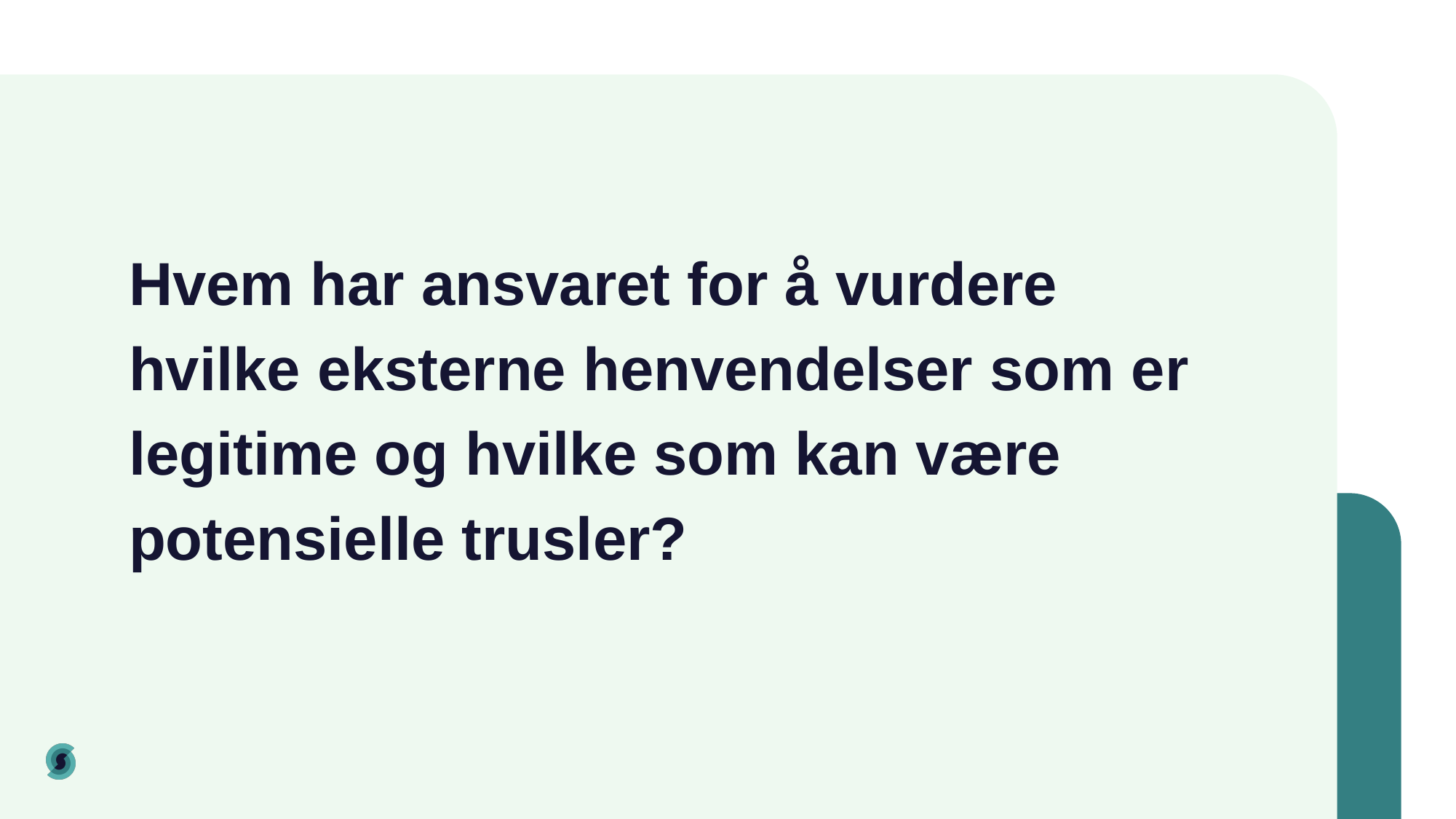

# Hvem har ansvaret for å vurdere hvilke eksterne henvendelser som er legitime og hvilke som kan være potensielle trusler?